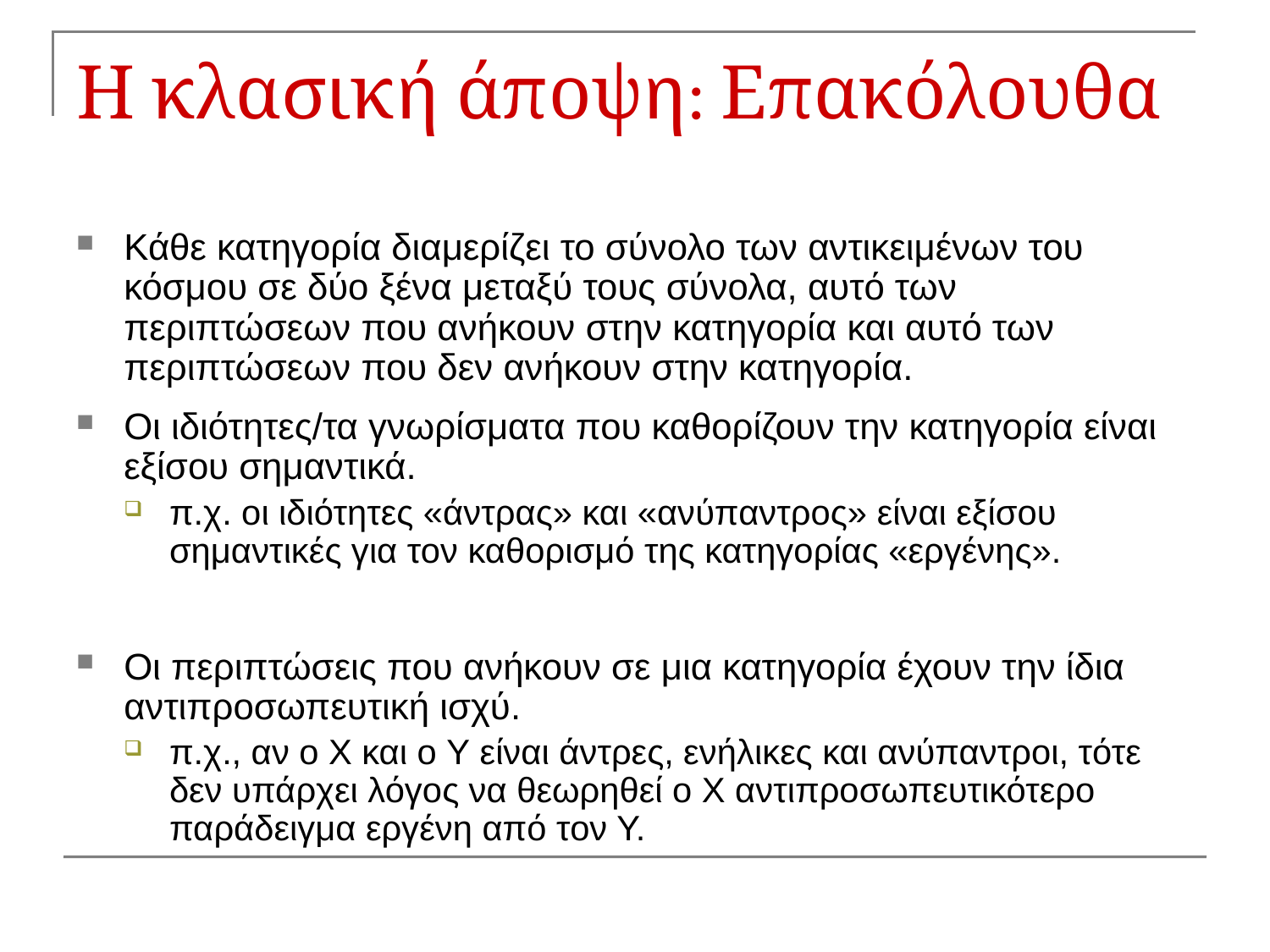

# Η κλασική άποψη: Επακόλουθα
Κάθε κατηγορία διαμερίζει το σύνολο των αντικειμένων του κόσμου σε δύο ξένα μεταξύ τους σύνολα, αυτό των περιπτώσεων που ανήκουν στην κατηγορία και αυτό των περιπτώσεων που δεν ανήκουν στην κατηγορία.

Οι ιδιότητες/τα γνωρίσματα που καθορίζουν την κατηγορία είναι εξίσου σημαντικά.
π.χ. οι ιδιότητες «άντρας» και «ανύπαντρος» είναι εξίσου σημαντικές για τον καθορισμό της κατηγορίας «εργένης».

Οι περιπτώσεις που ανήκουν σε μια κατηγορία έχουν την ίδια αντιπροσωπευτική ισχύ.
π.χ., αν ο Χ και ο Y είναι άντρες, ενήλικες και ανύπαντροι, τότε δεν υπάρχει λόγος να θεωρηθεί ο Χ αντιπροσωπευτικότερο παράδειγμα εργένη από τον Υ.